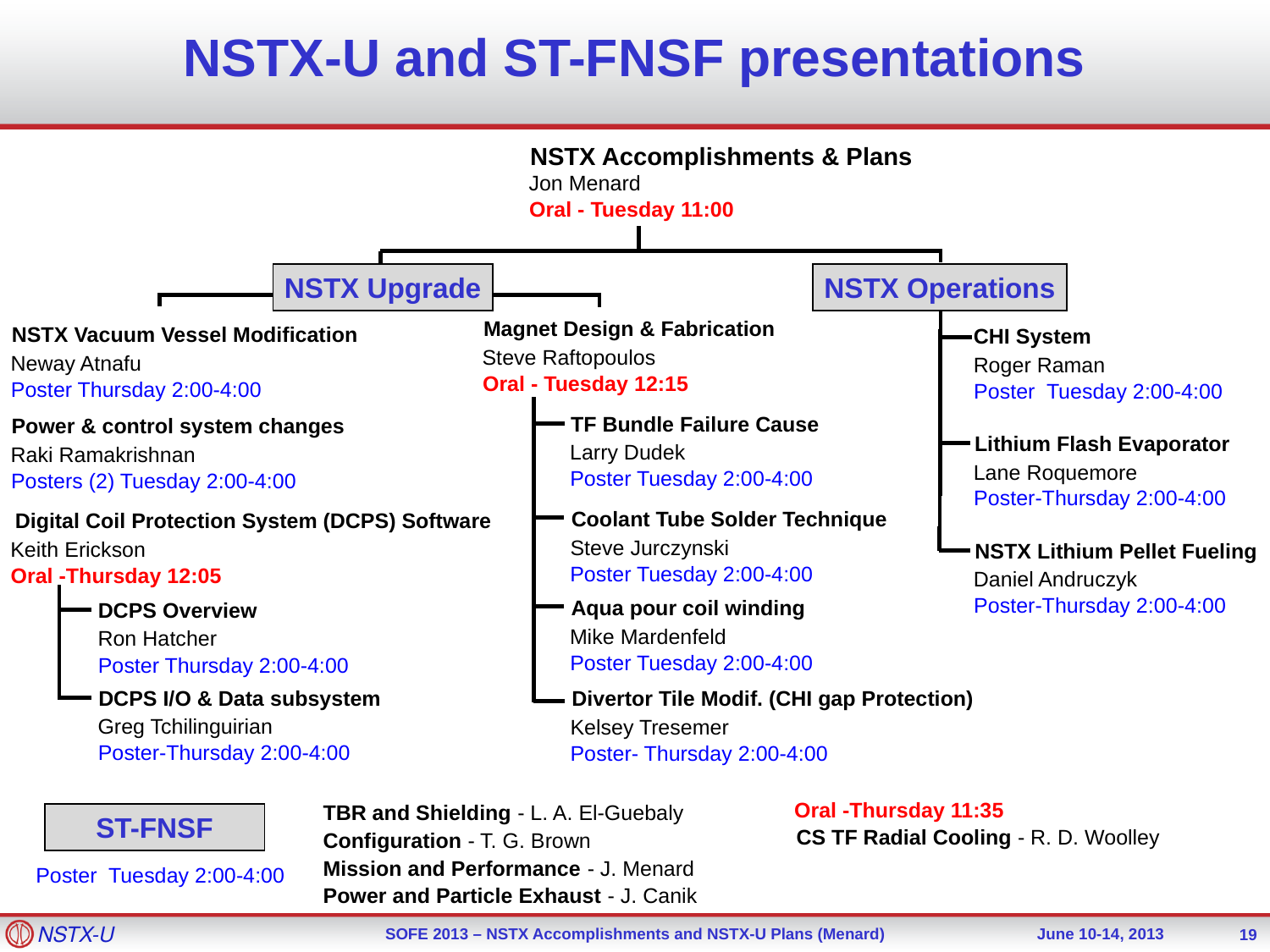

# NSTX-U and ST-FNSF presentations
NSTX Accomplishments & Plans
Jon Menard
Oral - Tuesday 11:00

CHI System

Roger Raman
Poster  Tuesday 2:00-4:00
Lithium Flash Evaporator

Lane Roquemore
Poster-Thursday 2:00-4:00
NSTX Lithium Pellet Fueling

Daniel Andruczyk
Poster-Thursday 2:00-4:00

NSTX Upgrade
NSTX Operations

Magnet Design & Fabrication
NSTX Vacuum Vessel Modification
Neway Atnafu
Poster Thursday 2:00-4:00
Steve Raftopoulos
Oral - Tuesday 12:15

TF Bundle Failure Cause
Power & control system changes

Larry Dudek
Raki Ramakrishnan
Poster Tuesday 2:00-4:00
Posters (2) Tuesday 2:00-4:00
Coolant Tube Solder Technique
Digital Coil Protection System (DCPS) Software

Steve Jurczynski
Keith Erickson
Poster Tuesday 2:00-4:00
Oral -Thursday 12:05

Aqua pour coil winding
DCPS Overview

Mike Mardenfeld
Ron Hatcher
Poster Tuesday 2:00-4:00
Poster Thursday 2:00-4:00
DCPS I/O & Data subsystem
Divertor Tile Modif. (CHI gap Protection)

Greg Tchilinguirian
Kelsey Tresemer
Poster-Thursday 2:00-4:00
Poster- Thursday 2:00-4:00
TBR and Shielding - L. A. El-Guebaly
Configuration - T. G. Brown
Mission and Performance - J. Menard
Power and Particle Exhaust - J. Canik
Oral -Thursday 11:35
ST-FNSF
CS TF Radial Cooling - R. D. Woolley
Poster  Tuesday 2:00-4:00
19